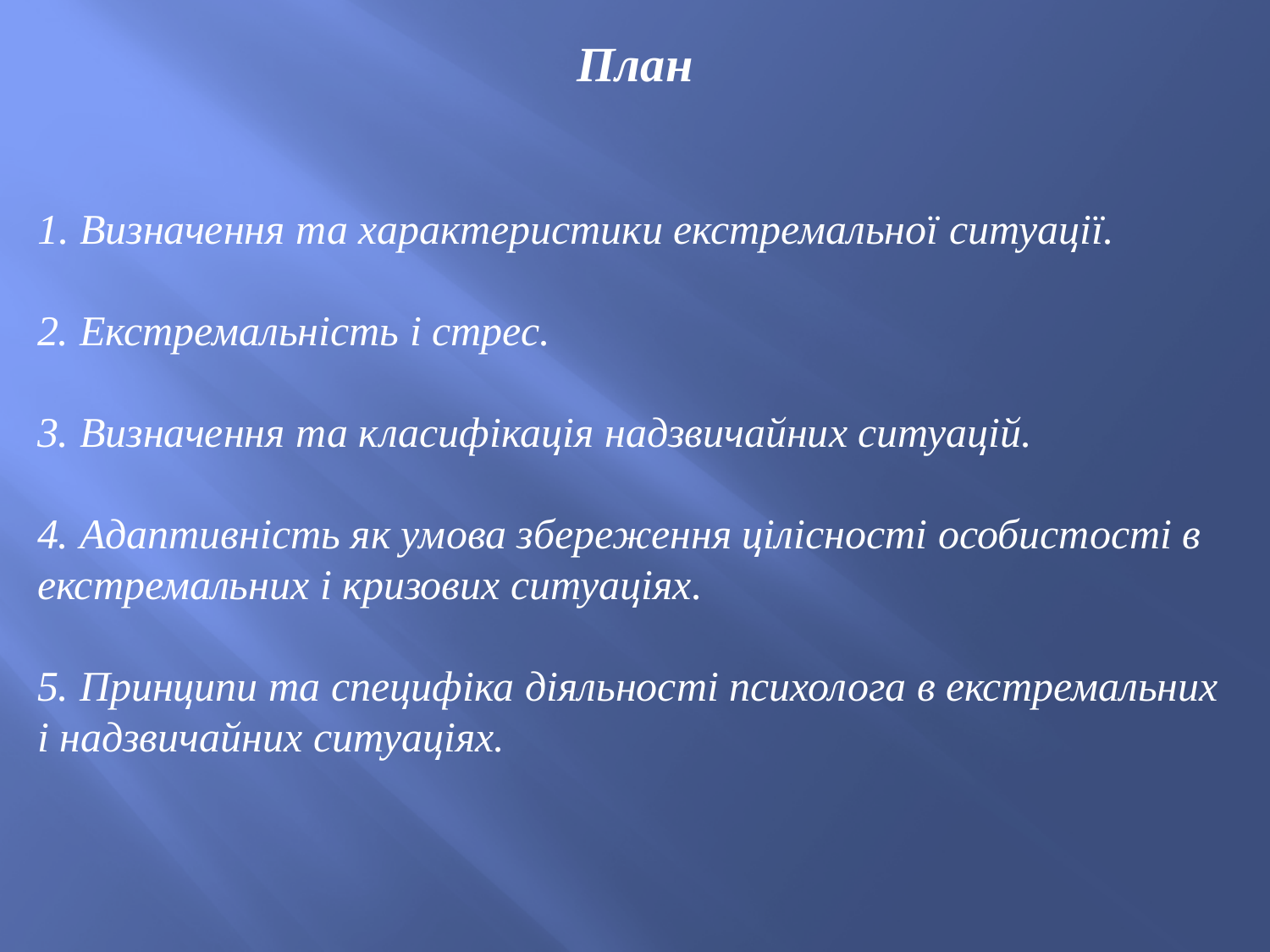

#
План

1. Визначення та характеристики екстремальної ситуації.

2. Екстремальність і стрес.

3. Визначення та класифікація надзвичайних ситуацій.

4. Адаптивність як умова збереження цілісності особистості в екстремальних і кризових ситуаціях.

5. Принципи та специфіка діяльності психолога в екстремальних і надзвичайних ситуаціях.